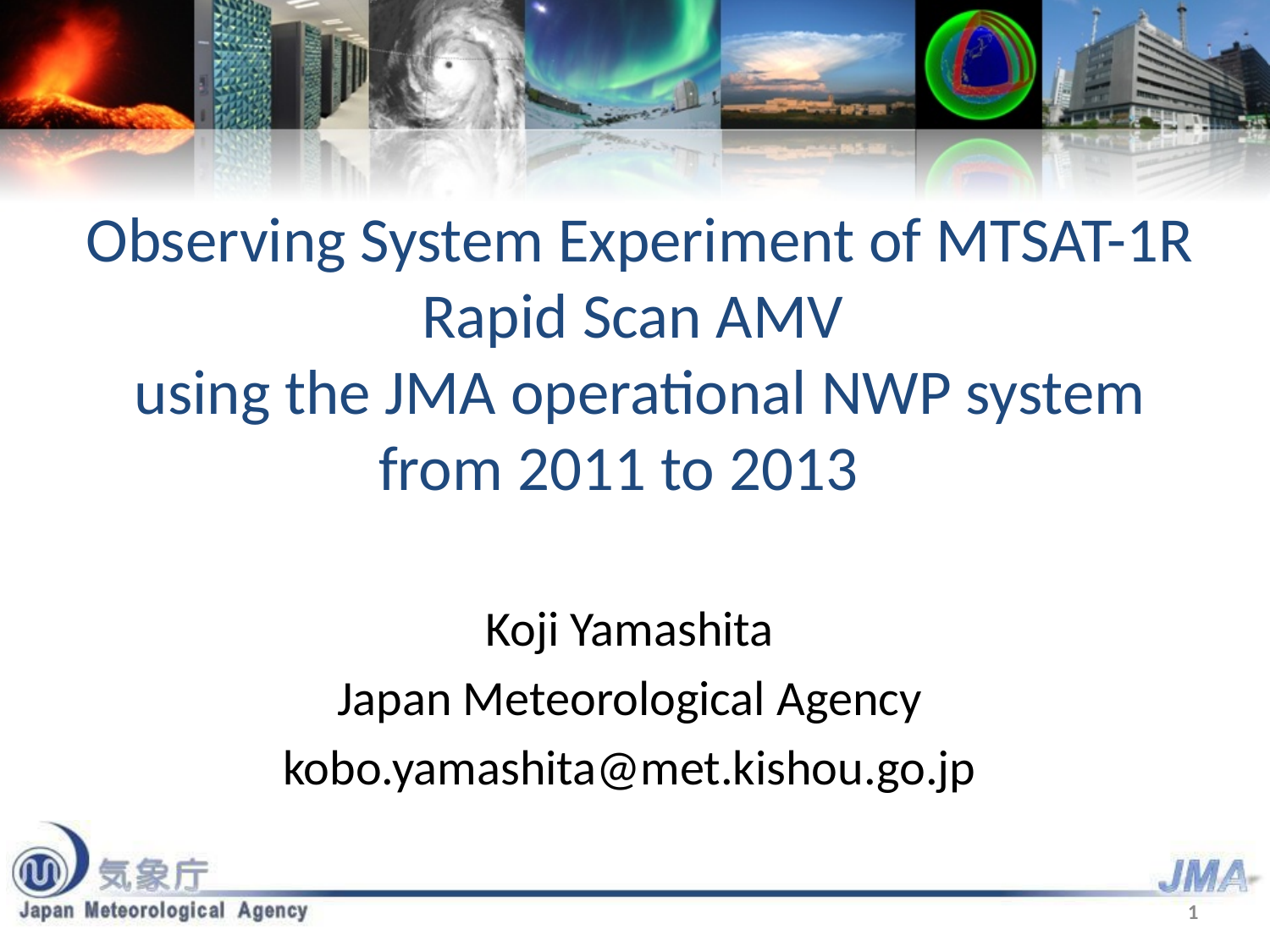

# Observing System Experiment of MTSAT-1R Rapid Scan AMV using the JMA operational NWP system from 2011 to 2013
Koji Yamashita
Japan Meteorological Agency
kobo.yamashita@met.kishou.go.jp
1